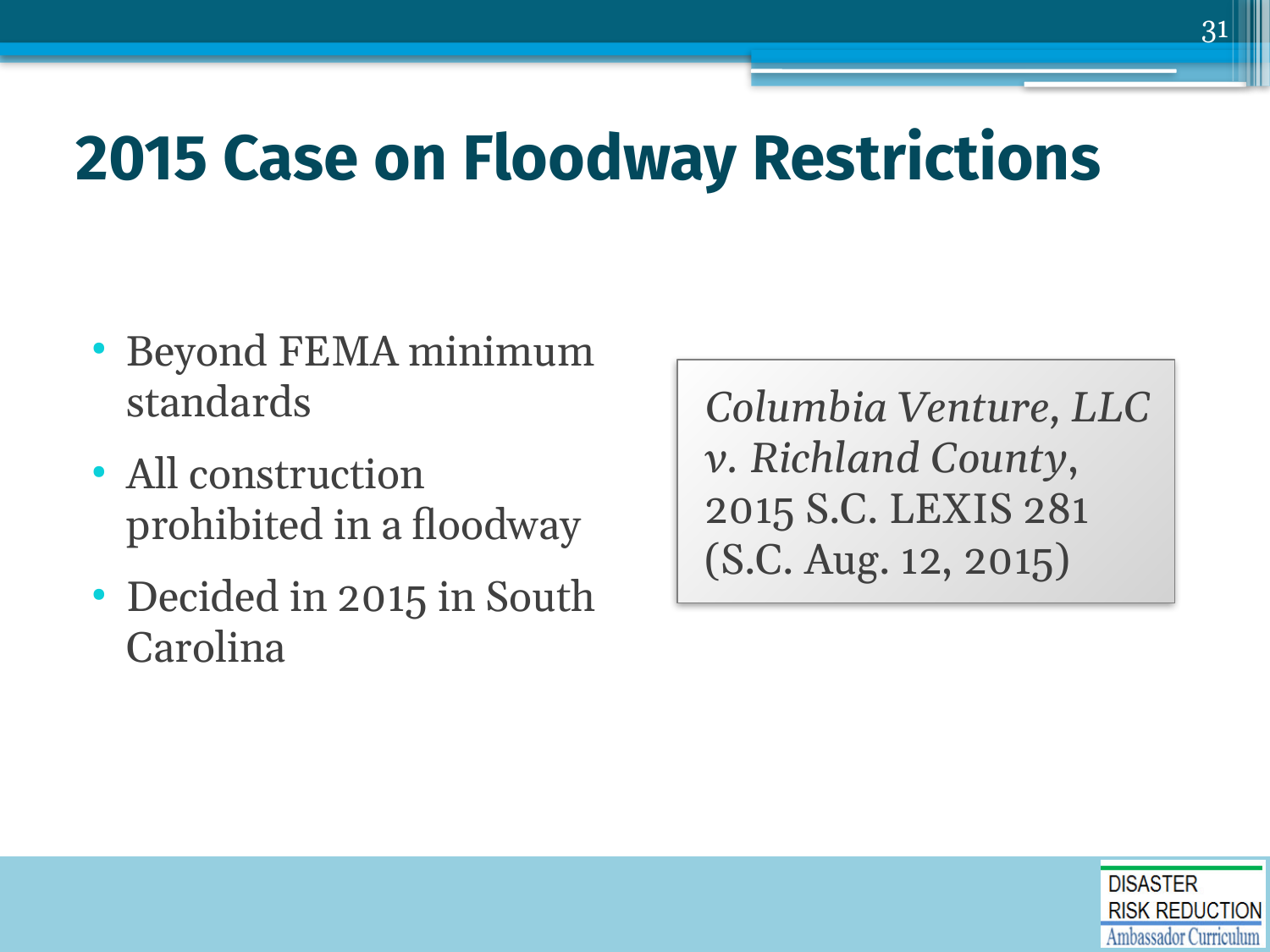

31
# 2015 Case on Floodway Restrictions
Beyond FEMA minimum standards
All construction prohibited in a floodway
Decided in 2015 in South Carolina
Columbia Venture, LLC v. Richland County, 2015 S.C. LEXIS 281 (S.C. Aug. 12, 2015)